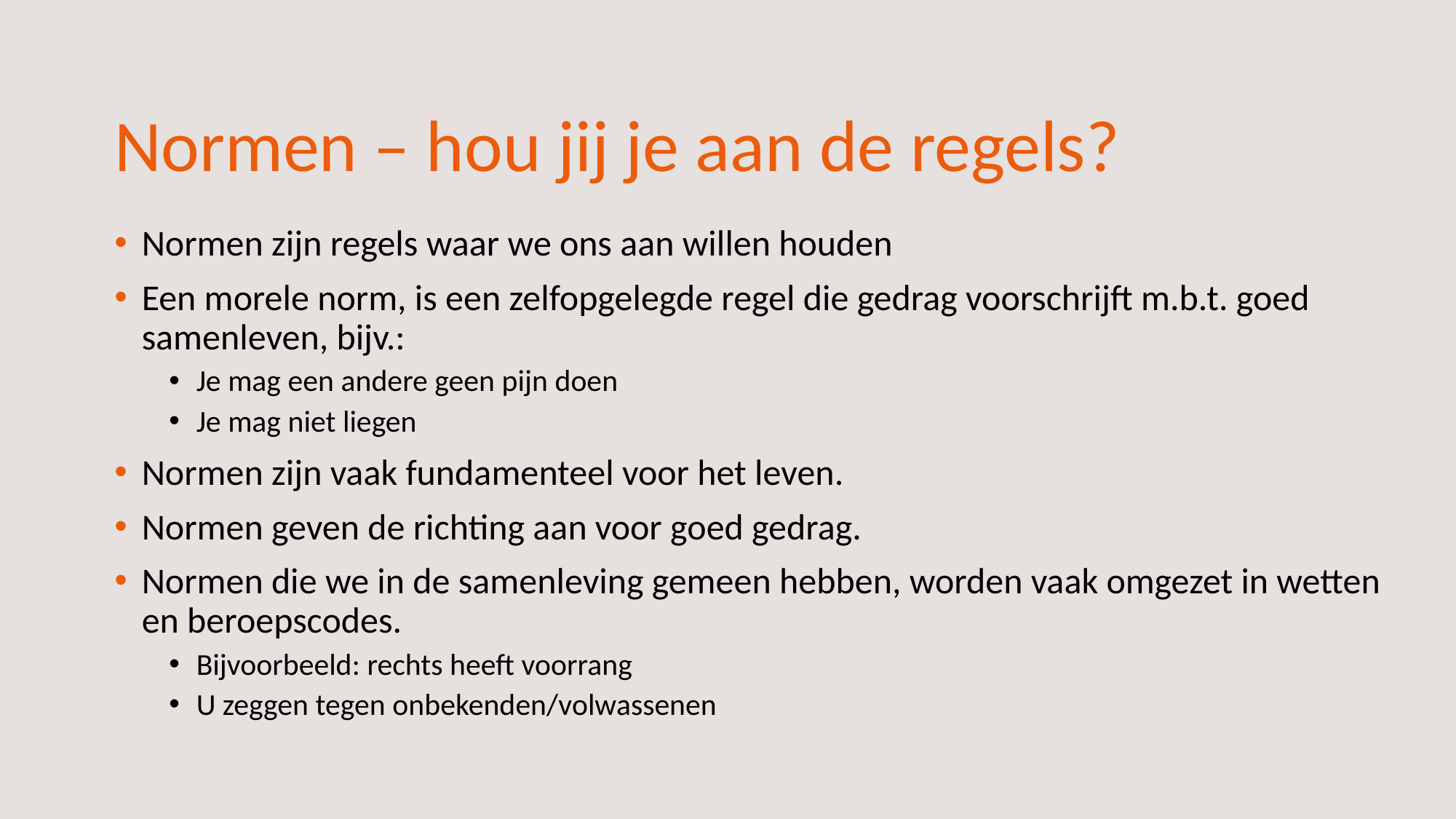

Normen – hou jij je aan de regels?

Normen zijn regels waar we ons aan willen houden
Een morele norm, is een zelfopgelegde regel die gedrag voorschrijft m.b.t. goed samenleven, bijv.:
Je mag een andere geen pijn doen
Je mag niet liegen
Normen zijn vaak fundamenteel voor het leven.
Normen geven de richting aan voor goed gedrag.
Normen die we in de samenleving gemeen hebben, worden vaak omgezet in wetten en beroepscodes.
Bijvoorbeeld: rechts heeft voorrang
U zeggen tegen onbekenden/volwassenen